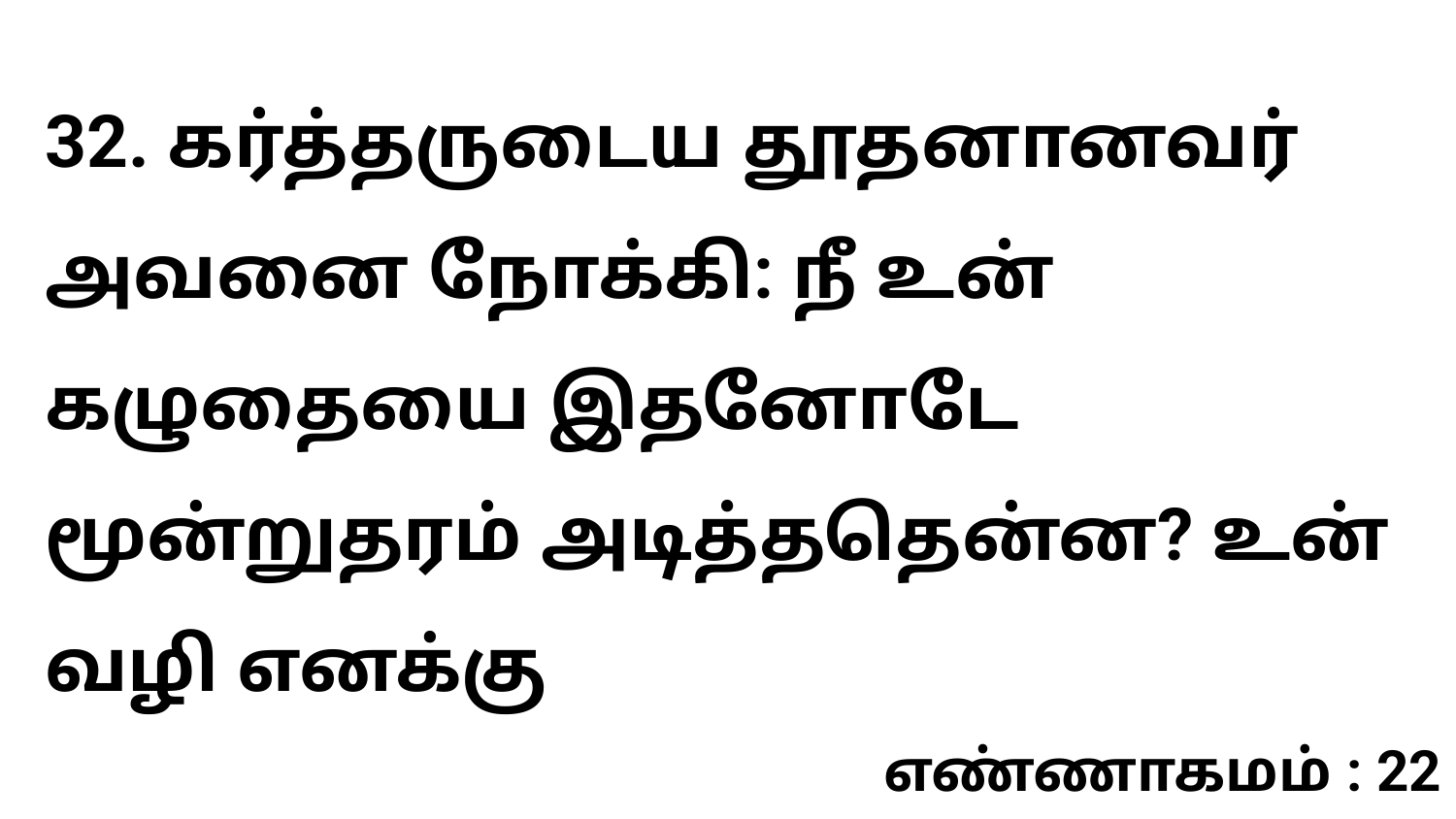

32. கர்த்தருடைய தூதனானவர் அவனை நோக்கி: நீ உன் கழுதையை இதனோடே மூன்றுதரம் அடித்ததென்ன? உன் வழி எனக்கு
எண்ணாகமம் : 22